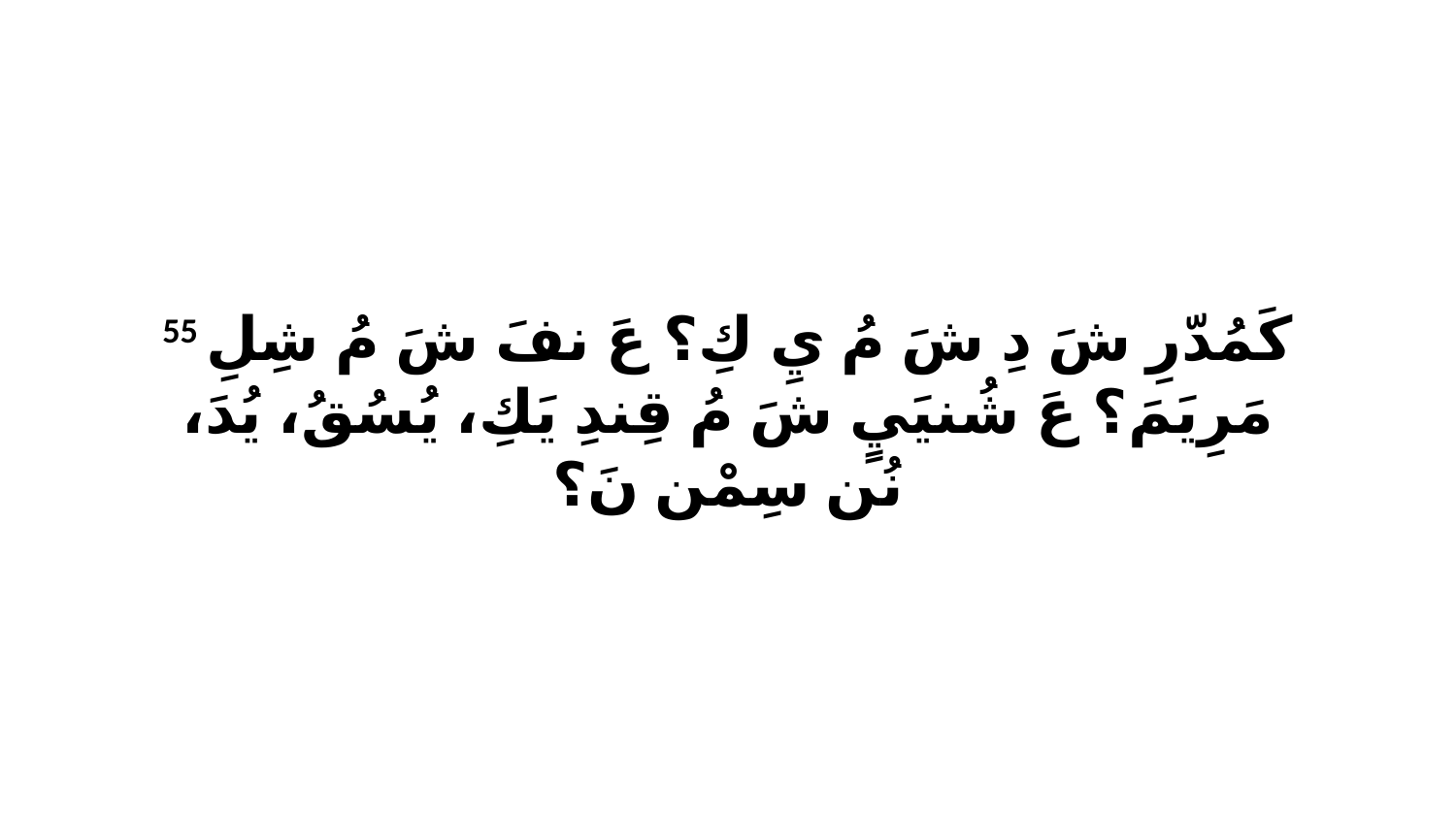

55 كَمُدّرِ شَ دِ شَ مُ يِ كِ؟ عَ نفَ شَ مُ شِلِ مَرِيَمَ؟ عَ شُنيَيٍ شَ مُ قِندِ يَكِ، يُسُقُ، يُدَ، نُن سِمْن نَ؟